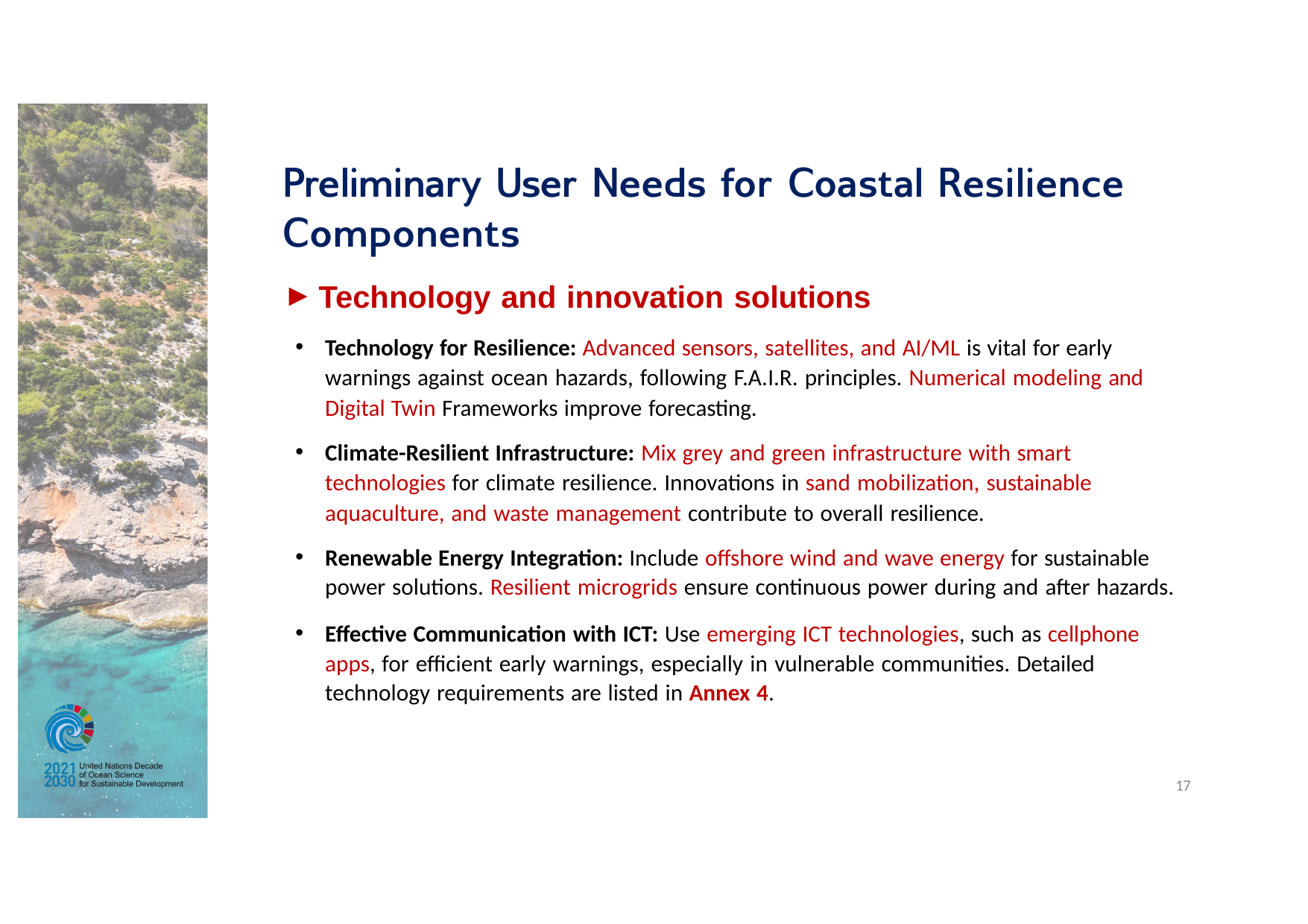

# Preliminary User Needs for Coastal Resilience Components
Technology and innovation solutions
Technology for Resilience: Advanced sensors, satellites, and AI/ML is vital for early warnings against ocean hazards, following F.A.I.R. principles. Numerical modeling and Digital Twin Frameworks improve forecasting.
Climate-Resilient Infrastructure: Mix grey and green infrastructure with smart technologies for climate resilience. Innovations in sand mobilization, sustainable aquaculture, and waste management contribute to overall resilience.
Renewable Energy Integration: Include offshore wind and wave energy for sustainable power solutions. Resilient microgrids ensure continuous power during and after hazards.
Effective Communication with ICT: Use emerging ICT technologies, such as cellphone apps, for efficient early warnings, especially in vulnerable communities. Detailed technology requirements are listed in Annex 4.
17